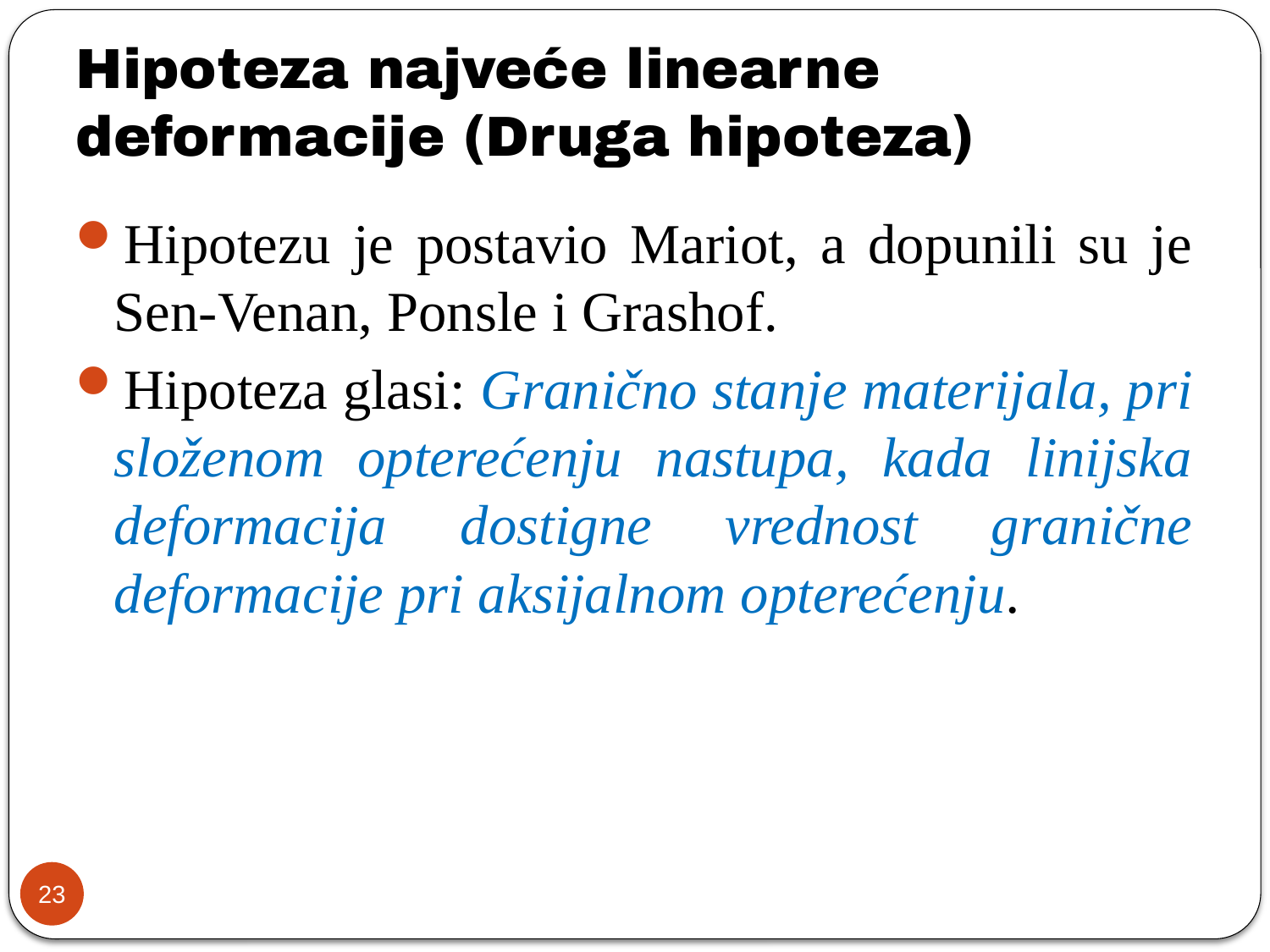

# Hipoteza najveće linearne deformacije (Druga hipoteza)
Hipotezu je postavio Mariot, a dopunili su je Sen-Venan, Ponsle i Grashof.
Hipoteza glasi: Granično stanje materijala, pri složenom opterećenju nastupa, kada linijska deformacija dostigne vrednost granične deformacije pri aksijalnom opterećenju.
23